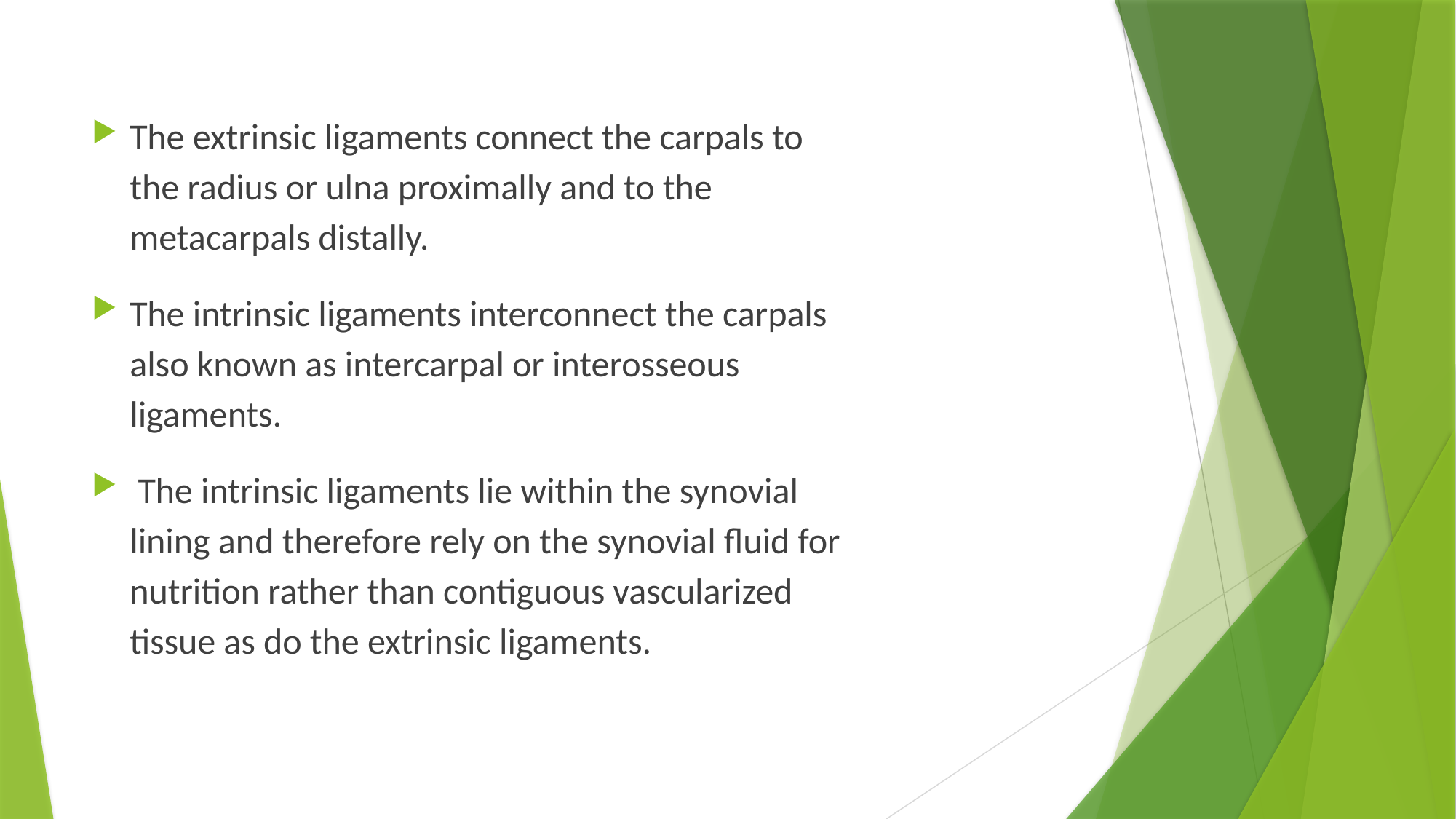

The extrinsic ligaments connect the carpals to the radius or ulna proximally and to the metacarpals distally.
The intrinsic ligaments interconnect the carpals also known as intercarpal or interosseous ligaments.
 The intrinsic ligaments lie within the synovial lining and therefore rely on the synovial fluid for nutrition rather than contiguous vascularized tissue as do the extrinsic ligaments.